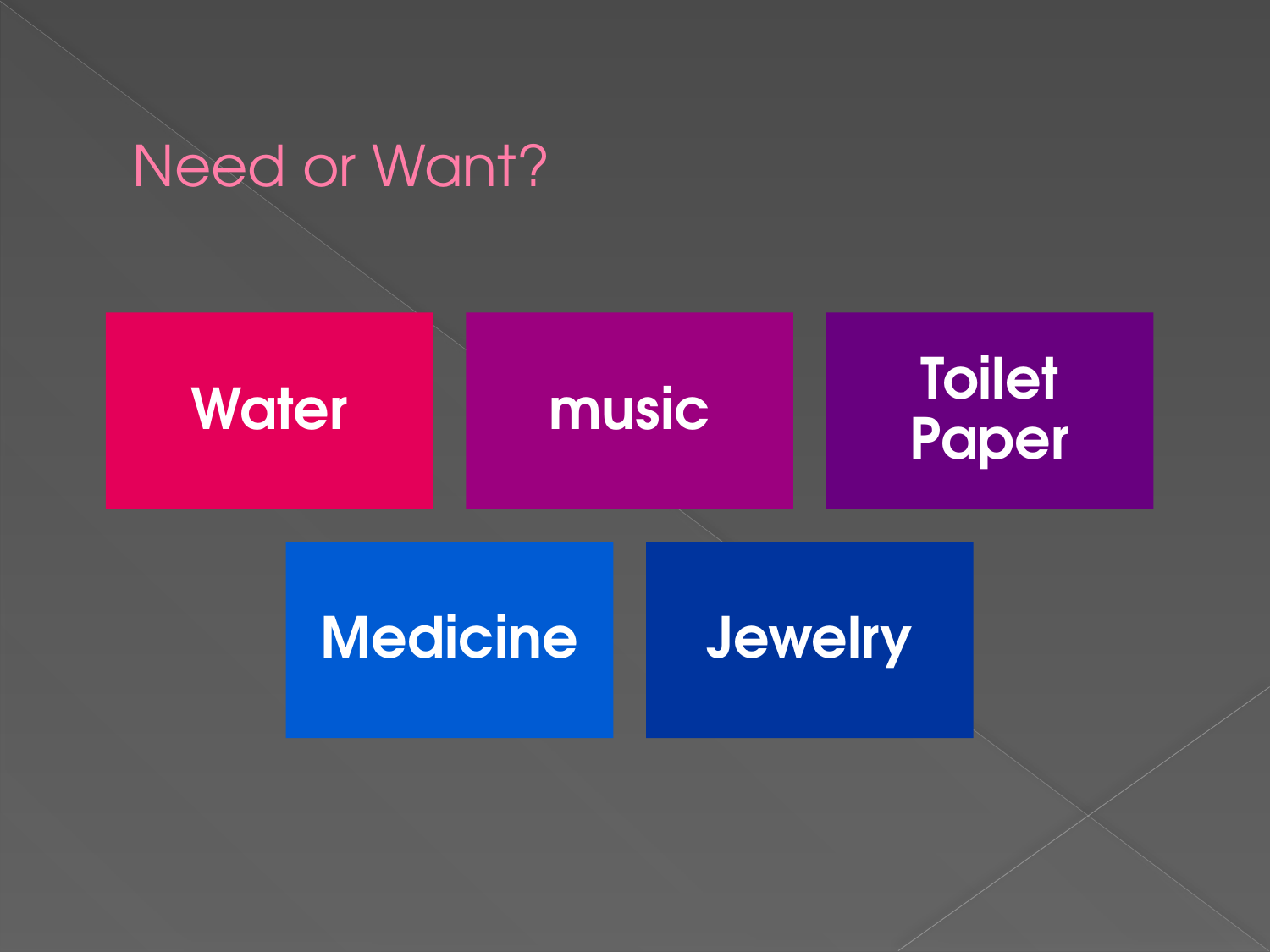

# Need or Want?
Water
music
Toilet Paper
Medicine
Jewelry